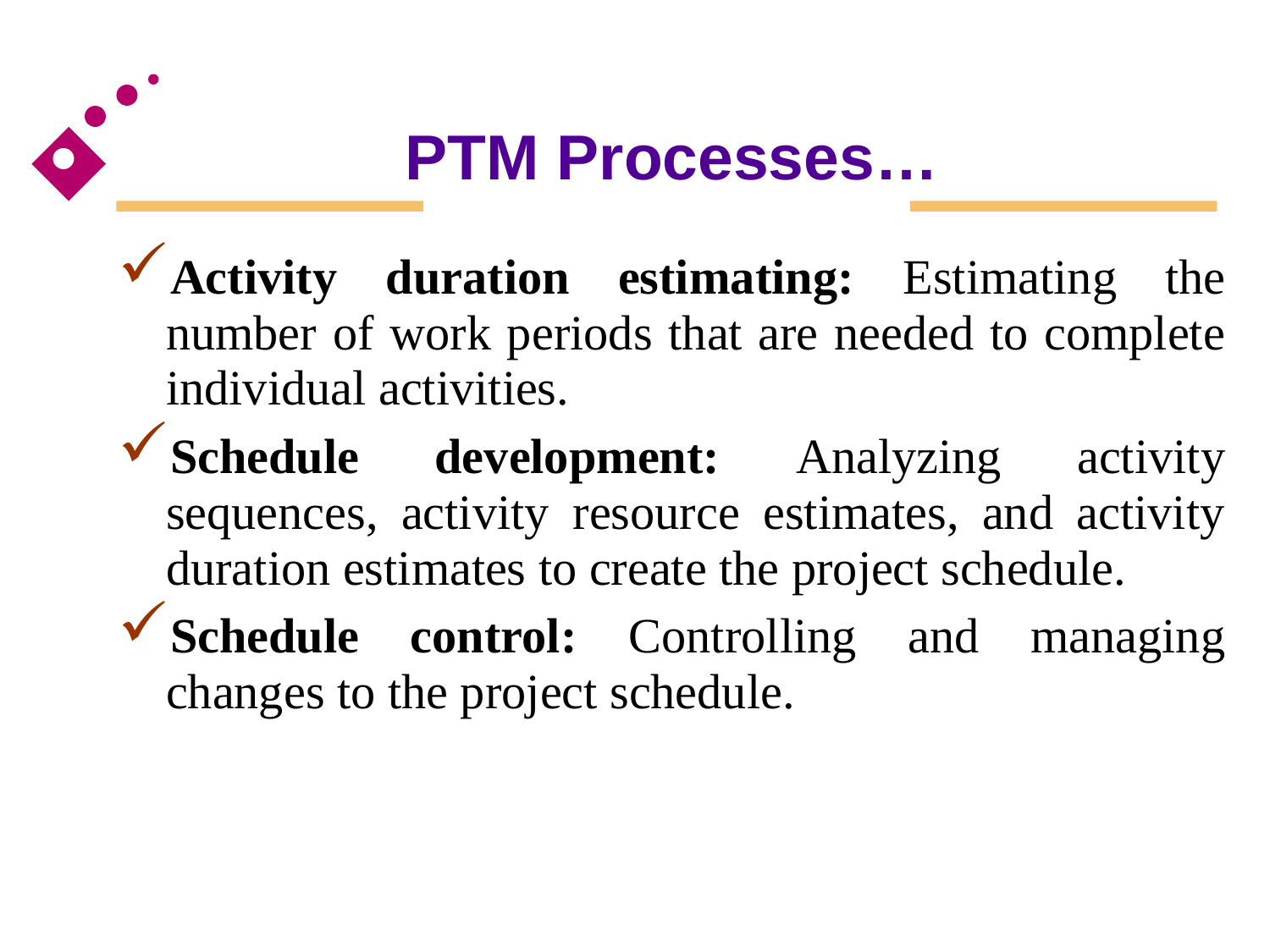

# PTM Processes…
Activity duration estimating: Estimating the number of work periods that are needed to complete individual activities.
Schedule development: Analyzing activity sequences, activity resource estimates, and activity duration estimates to create the project schedule.
Schedule control: Controlling and managing changes to the project schedule.